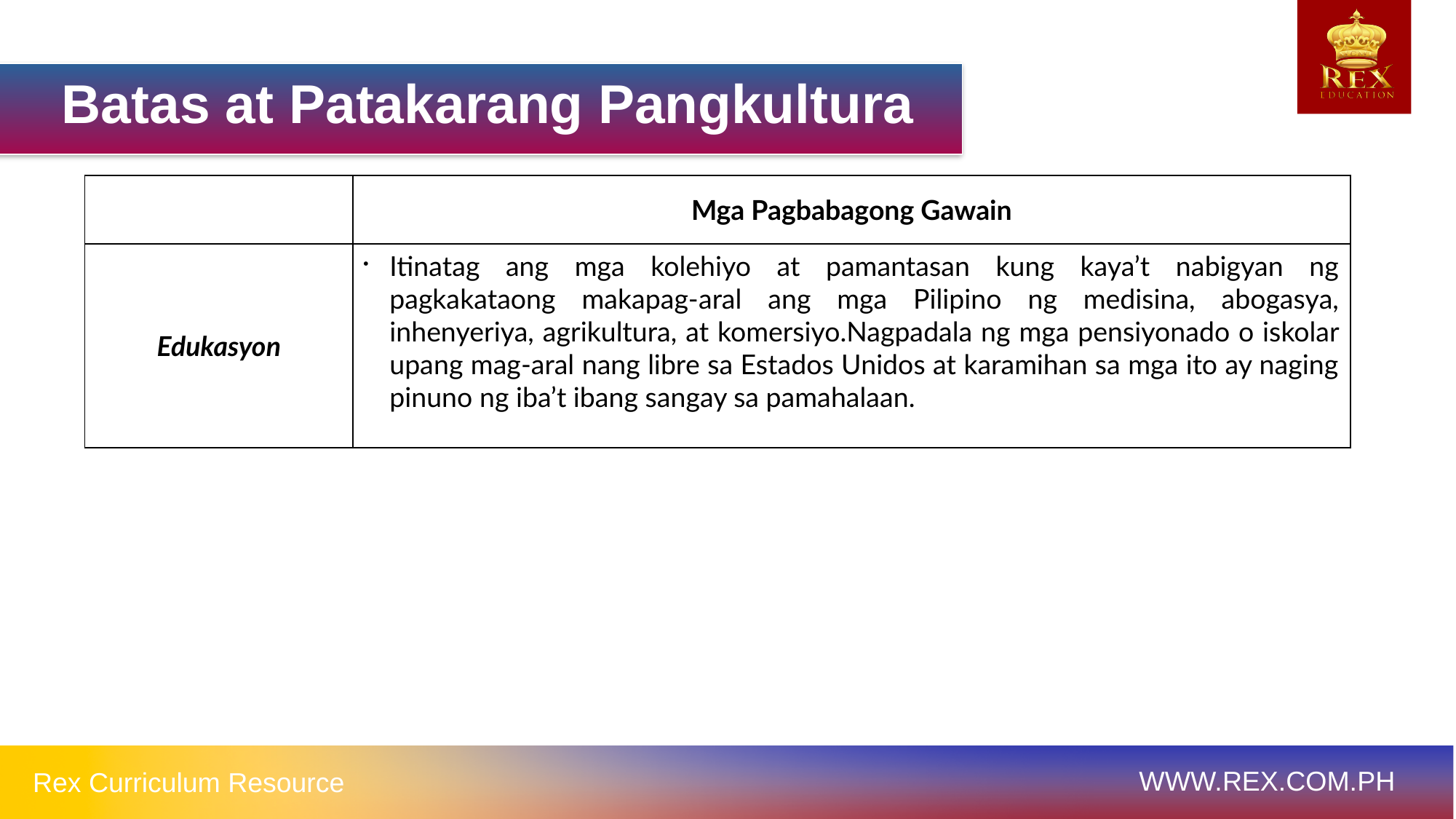

Batas at Patakarang Pangkultura

|  | Mga Pagbabagong Gawain |
| --- | --- |
| Edukasyon | Itinatag ang mga kolehiyo at pamantasan kung kaya’t nabigyan ng pagkakataong makapag-aral ang mga Pilipino ng medisina, abogasya, inhenyeriya, agrikultura, at komersiyo.Nagpadala ng mga pensiyonado o iskolar upang mag-aral nang libre sa Estados Unidos at karamihan sa mga ito ay naging pinuno ng iba’t ibang sangay sa pamahalaan. |